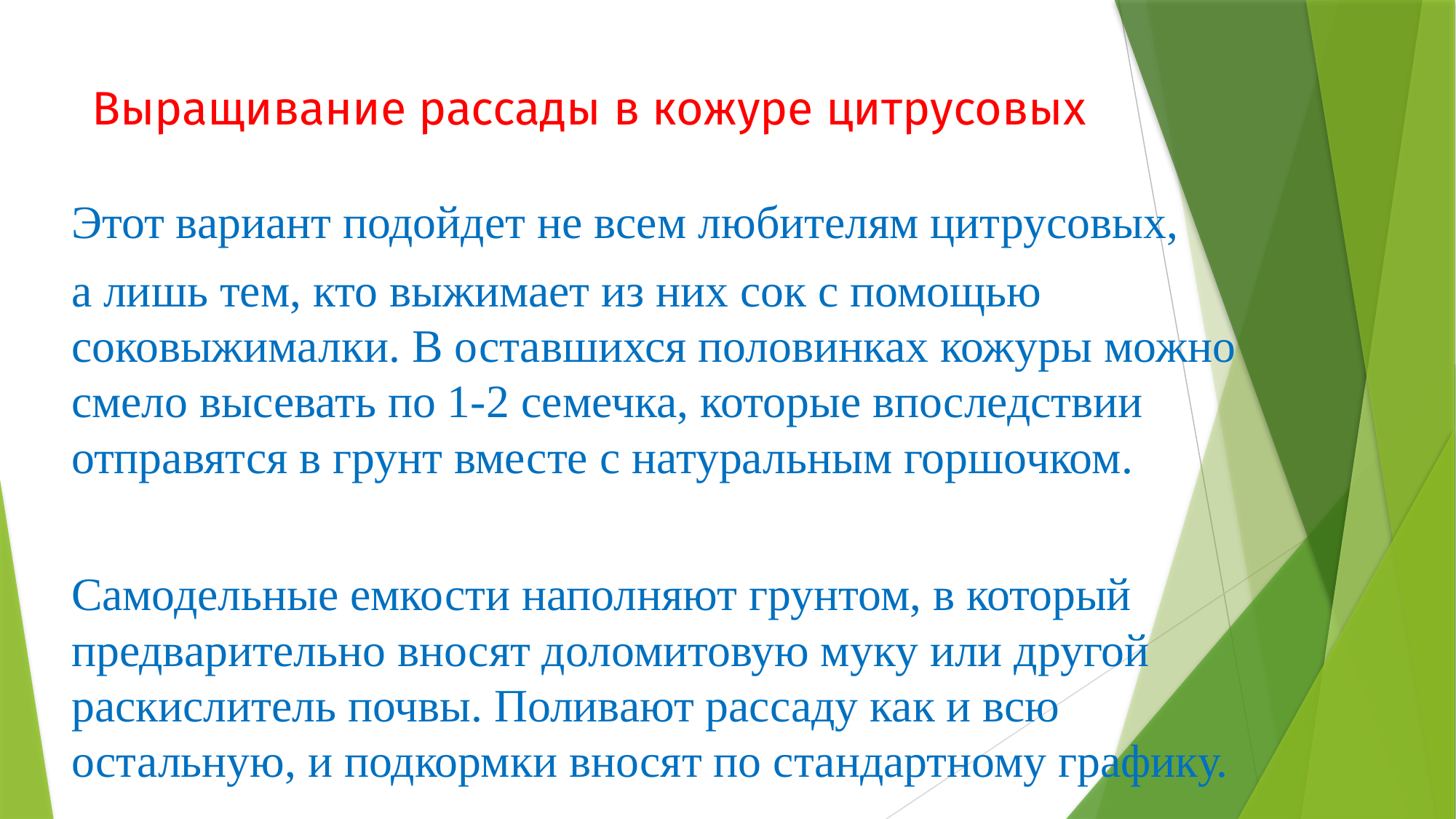

# Выращивание рассады в кожуре цитрусовых

Этот вариант подойдет не всем любителям цитрусовых,
а лишь тем, кто выжимает из них сок с помощью соковыжималки. В оставшихся половинках кожуры можно смело высевать по 1-2 семечка, которые впоследствии отправятся в грунт вместе с натуральным горшочком.

Самодельные емкости наполняют грунтом, в который предварительно вносят доломитовую муку или другой раскислитель почвы. Поливают рассаду как и всю остальную, и подкормки вносят по стандартному графику.